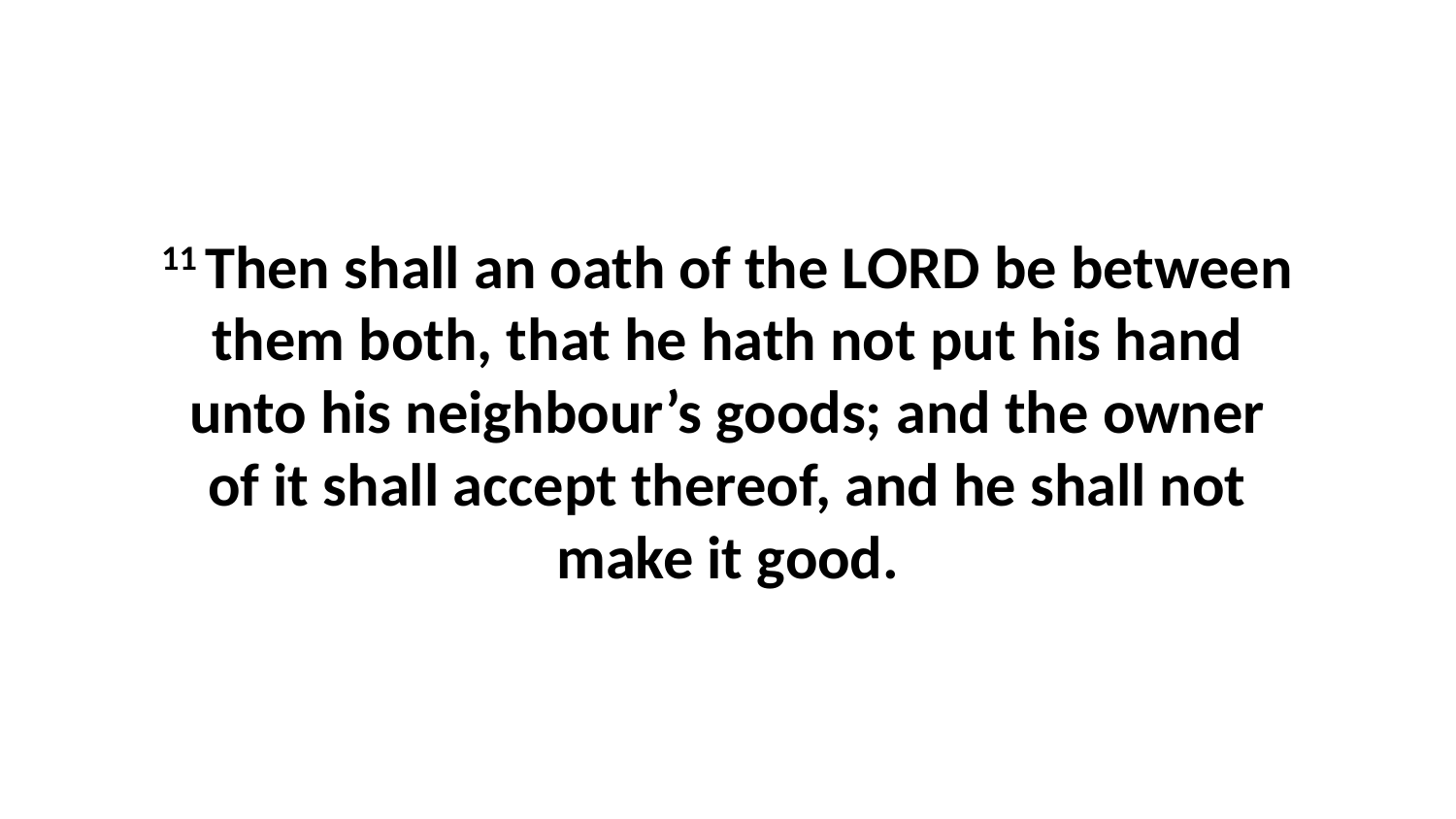

11 Then shall an oath of the LORD be between them both, that he hath not put his hand unto his neighbour’s goods; and the owner of it shall accept thereof, and he shall not make it good.